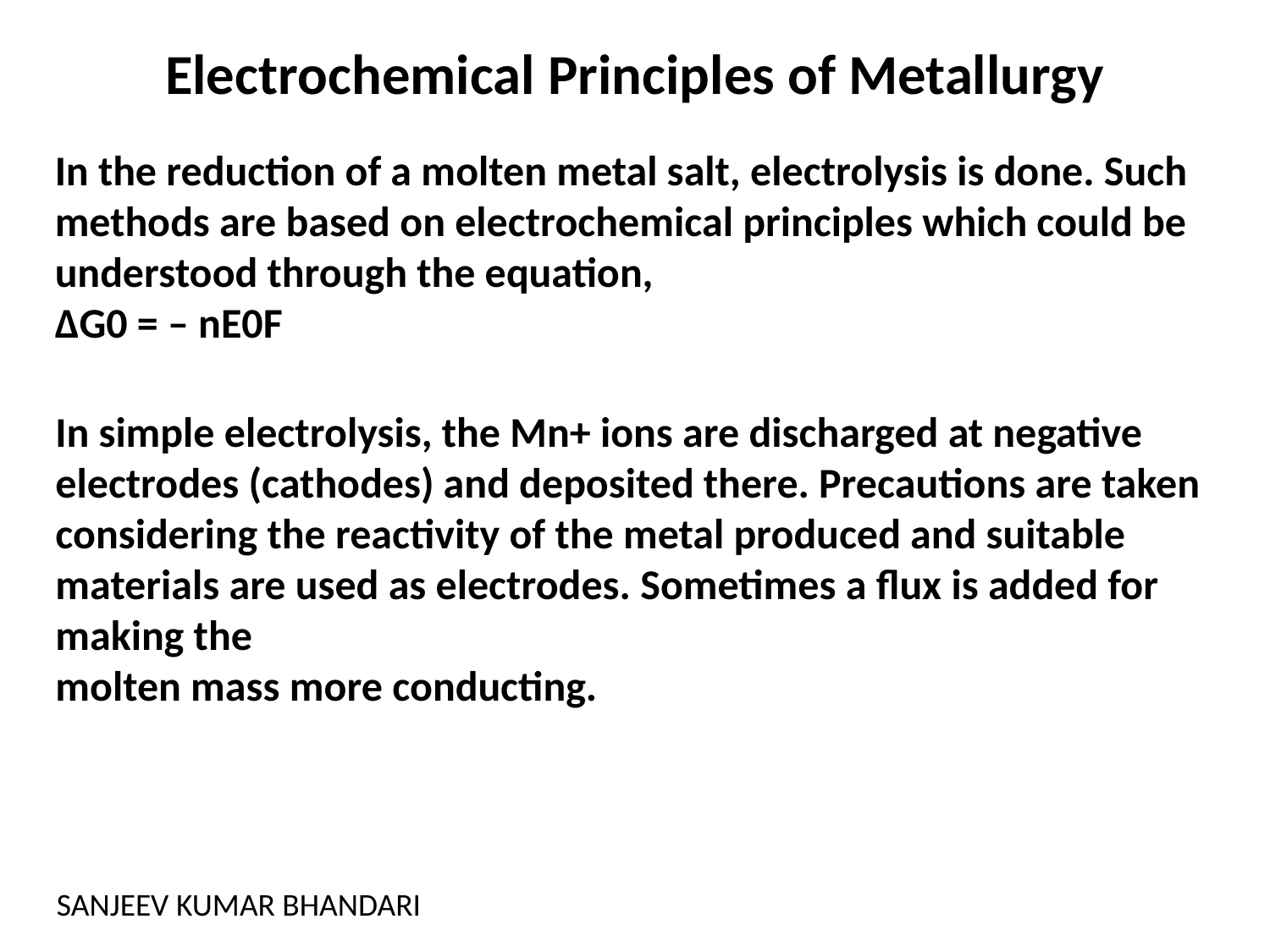

Electrochemical Principles of Metallurgy
In the reduction of a molten metal salt, electrolysis is done. Such methods are based on electrochemical principles which could be understood through the equation,
ΔG0 = – nE0F
In simple electrolysis, the Mn+ ions are discharged at negative electrodes (cathodes) and deposited there. Precautions are taken considering the reactivity of the metal produced and suitable materials are used as electrodes. Sometimes a flux is added for making the
molten mass more conducting.
SANJEEV KUMAR BHANDARI